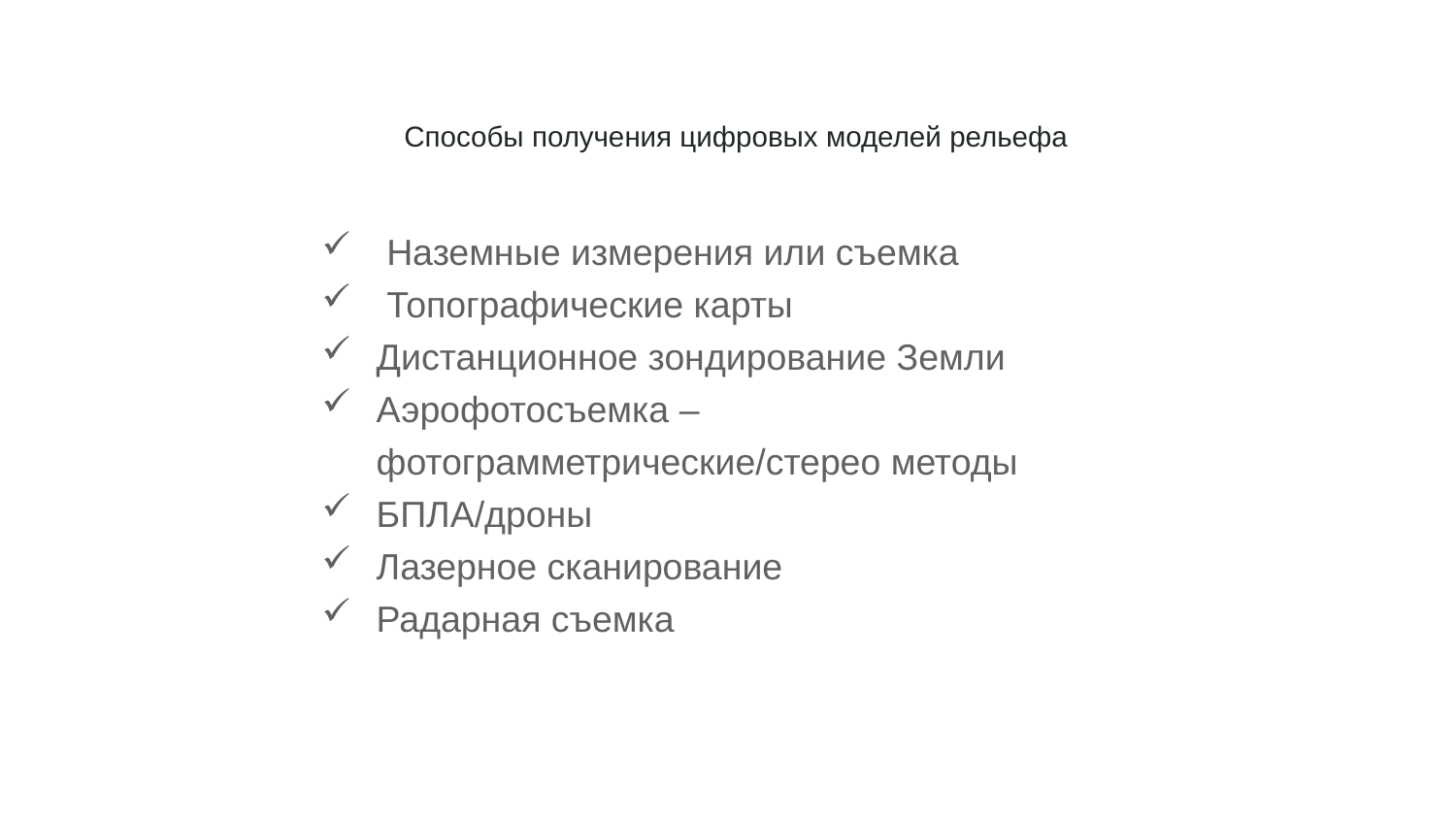

# Способы получения цифровых моделей рельефа
 Наземные измерения или съемка
 Топографические карты
Дистанционное зондирование Земли
Аэрофотосъемка – фотограмметрические/стерео методы
БПЛА/дроны
Лазерное сканирование
Радарная съемка